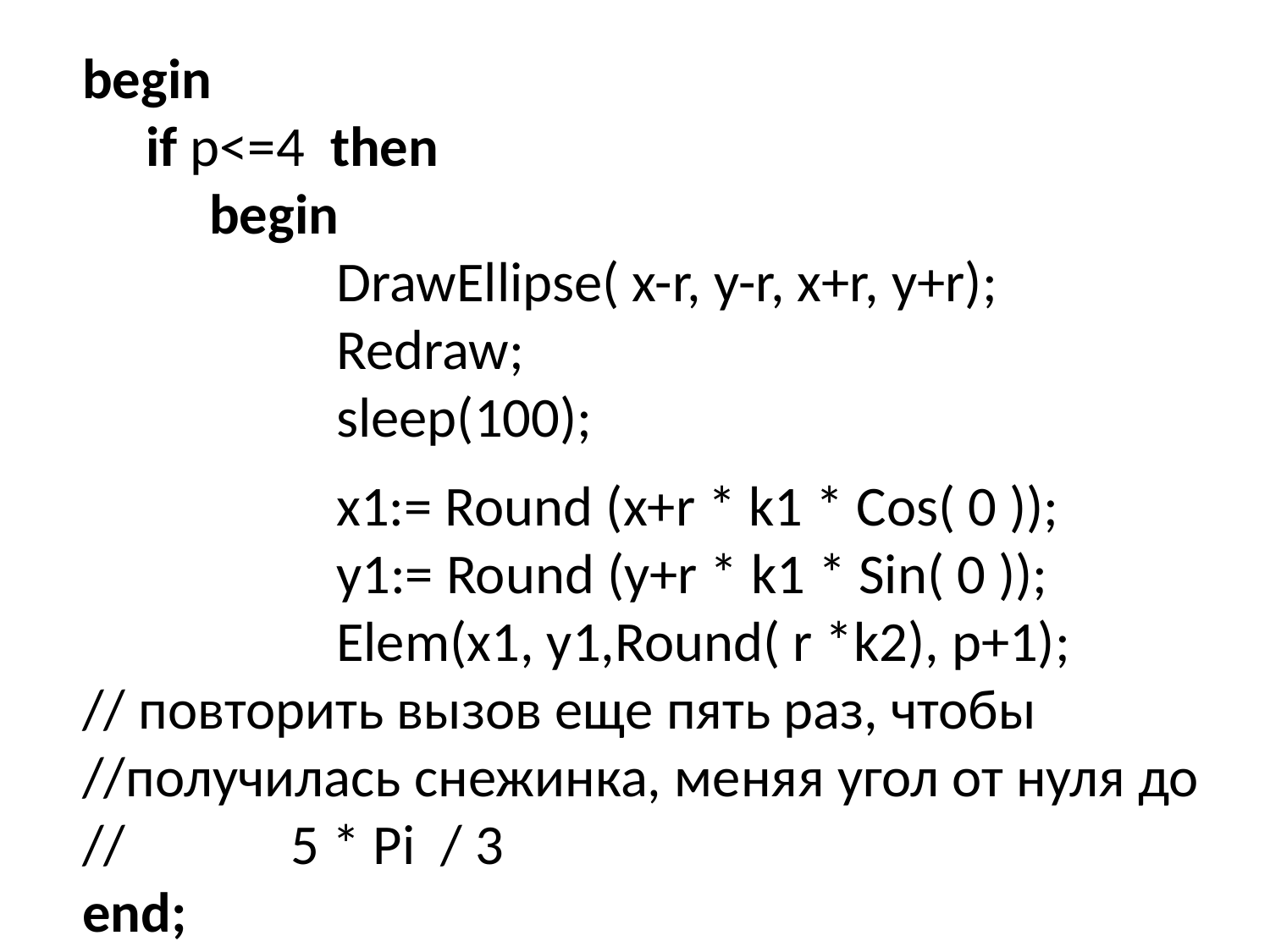

begin
     if p<=4  then
	begin
            	DrawEllipse( x-r, y-r, x+r, y+r);
            	Redraw;
            	sleep(100);

            	x1:= Round (x+r * k1 * Cos( 0 ));
                    y1:= Round (y+r * k1 * Sin( 0 ));
		Elem(x1, y1,Round( r *k2), p+1);
// повторить вызов еще пять раз, чтобы
//получилась снежинка, меняя угол от нуля до
//             5 * Pi  / 3
end;